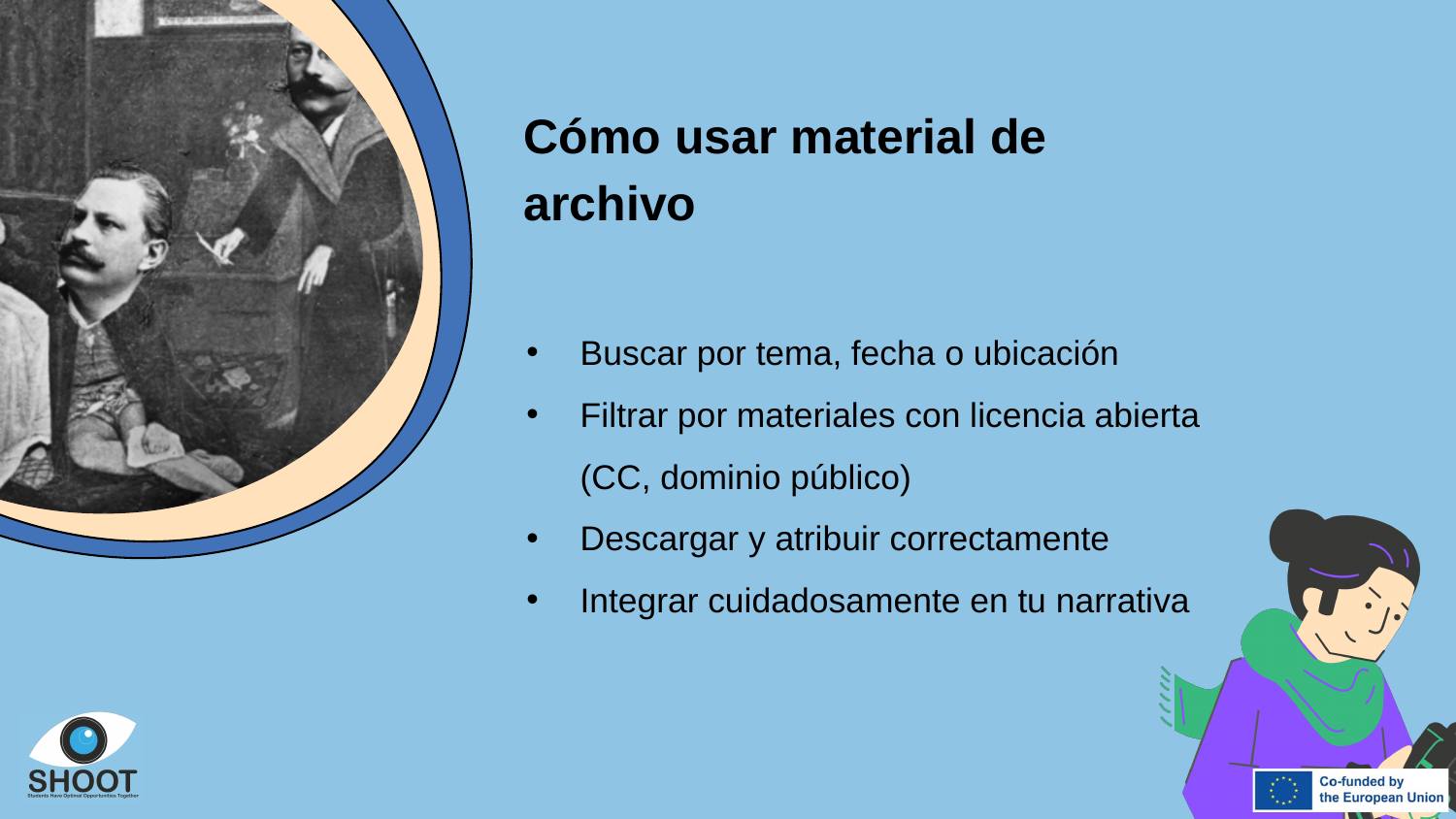

Cómo usar material de archivo

Buscar por tema, fecha o ubicación
Filtrar por materiales con licencia abierta (CC, dominio público)
Descargar y atribuir correctamente
Integrar cuidadosamente en tu narrativa